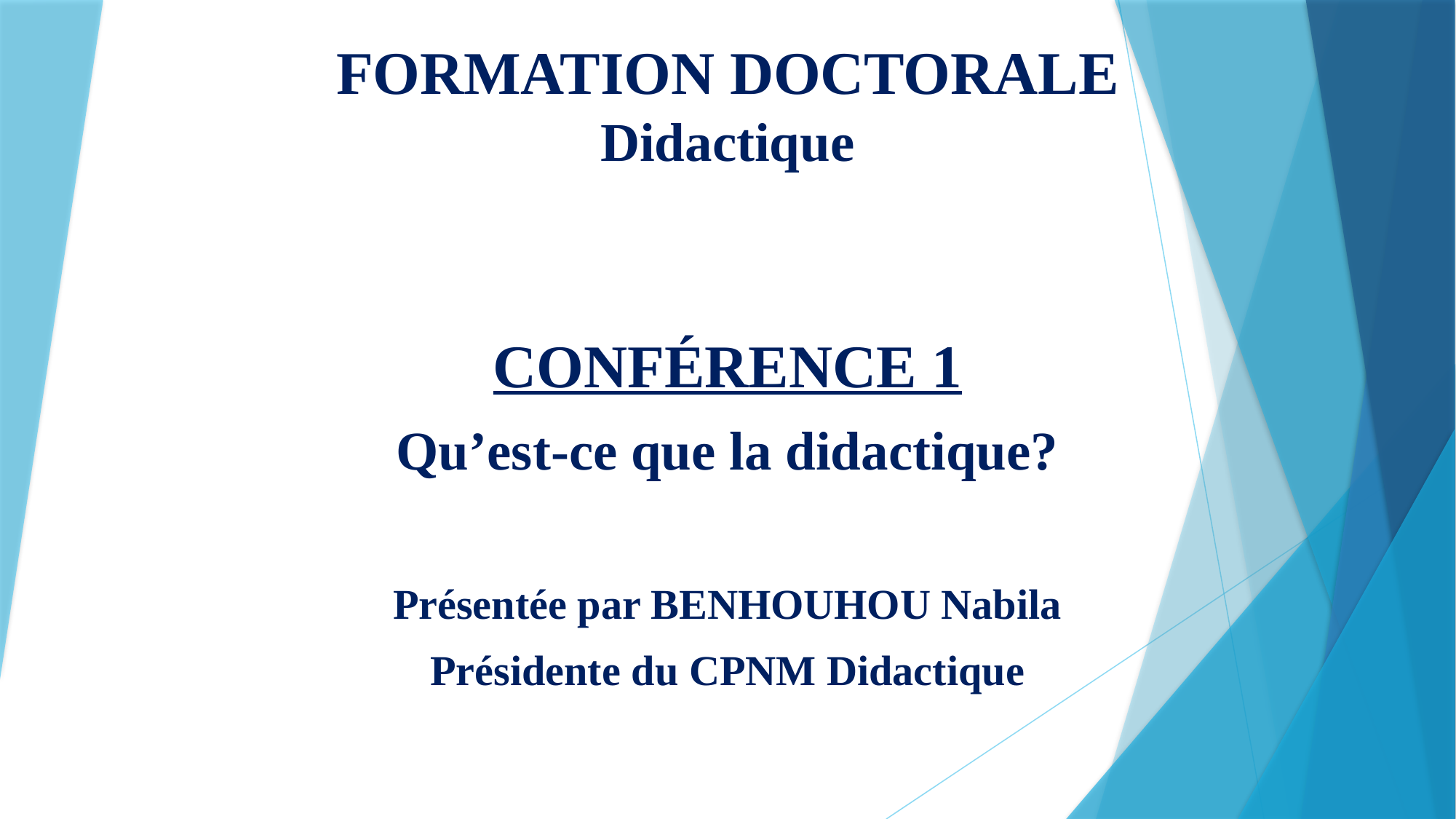

# FORMATION DOCTORALE Didactique

CONFÉRENCE 1
Qu’est-ce que la didactique?

Présentée par BENHOUHOU Nabila
Présidente du CPNM Didactique